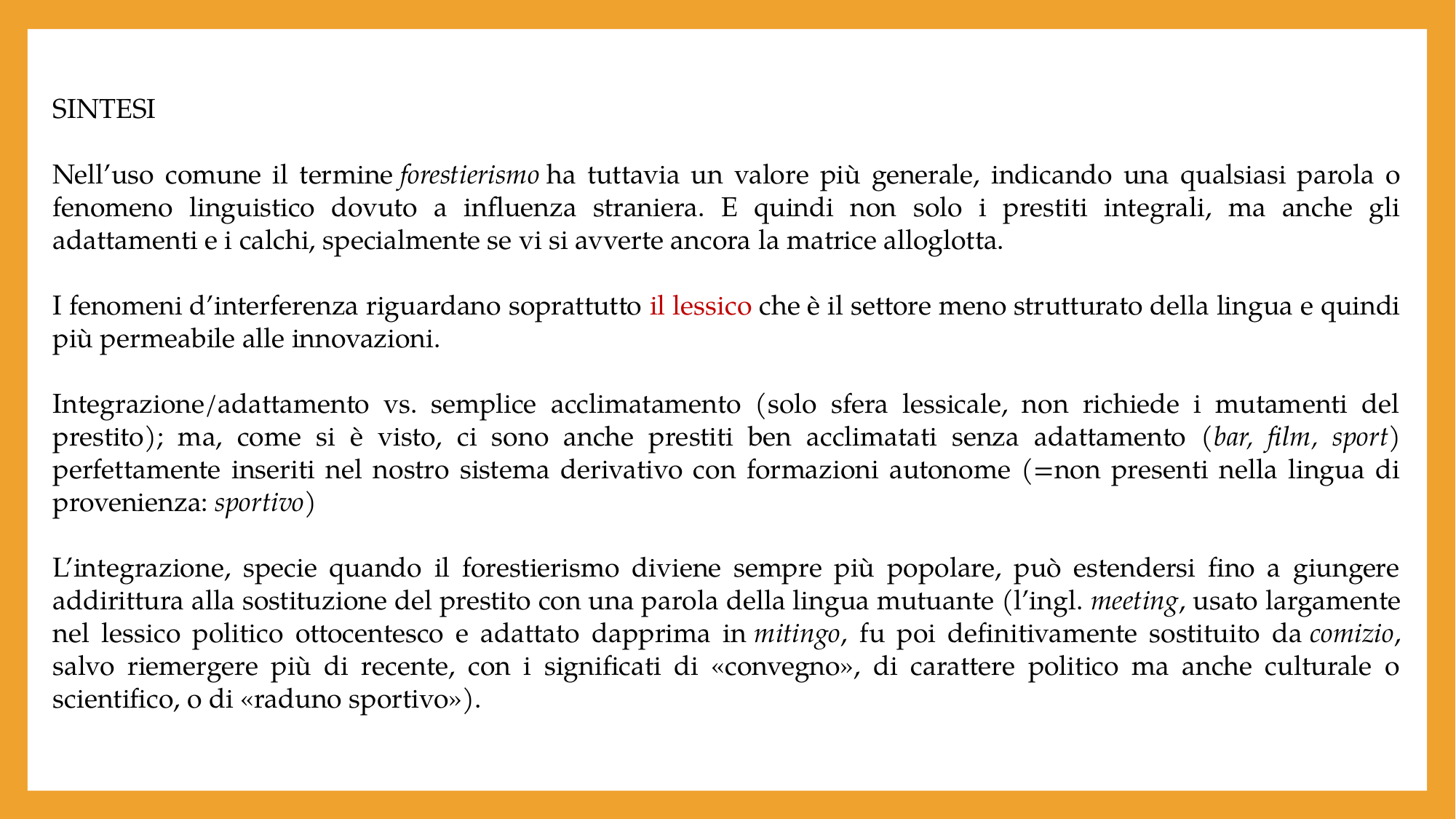

SINTESI

Nell’uso comune il termine forestierismo ha tuttavia un valore più generale, indicando una qualsiasi parola o fenomeno linguistico dovuto a influenza straniera. E quindi non solo i prestiti integrali, ma anche gli adattamenti e i calchi, specialmente se vi si avverte ancora la matrice alloglotta.

I fenomeni d’interferenza riguardano soprattutto il lessico che è il settore meno strutturato della lingua e quindi più permeabile alle innovazioni.

Integrazione/adattamento vs. semplice acclimatamento (solo sfera lessicale, non richiede i mutamenti del prestito); ma, come si è visto, ci sono anche prestiti ben acclimatati senza adattamento (bar, film, sport) perfettamente inseriti nel nostro sistema derivativo con formazioni autonome (=non presenti nella lingua di provenienza: sportivo)

L’integrazione, specie quando il forestierismo diviene sempre più popolare, può estendersi fino a giungere addirittura alla sostituzione del prestito con una parola della lingua mutuante (l’ingl. meeting, usato largamente nel lessico politico ottocentesco e adattato dapprima in mitingo, fu poi definitivamente sostituito da comizio, salvo riemergere più di recente, con i significati di «convegno», di carattere politico ma anche culturale o scientifico, o di «raduno sportivo»).